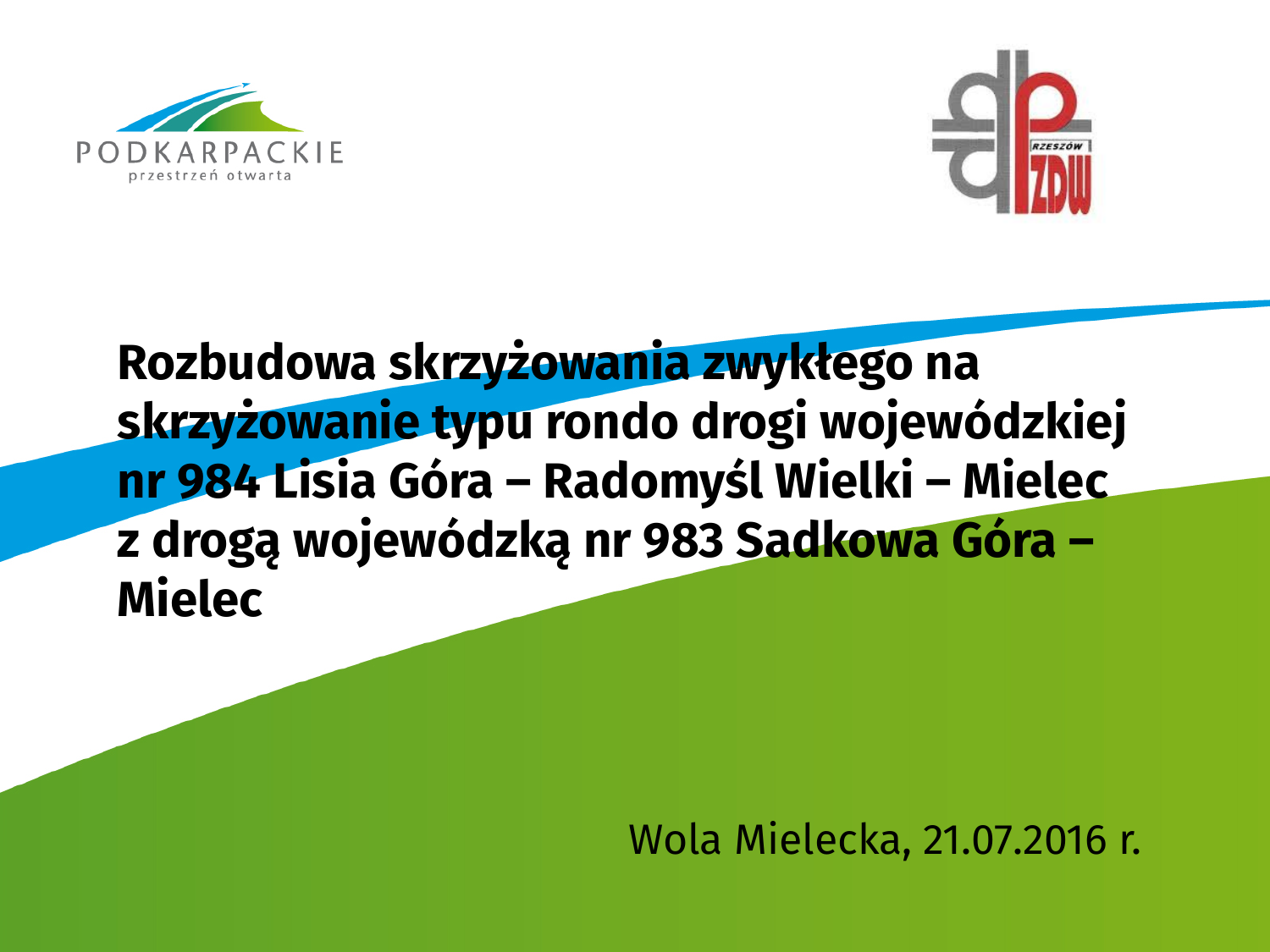

# Rozbudowa skrzyżowania zwykłego na skrzyżowanie typu rondo drogi wojewódzkiej nr 984 Lisia Góra – Radomyśl Wielki – Mielec z drogą wojewódzką nr 983 Sadkowa Góra – Mielec
Wola Mielecka, 21.07.2016 r.